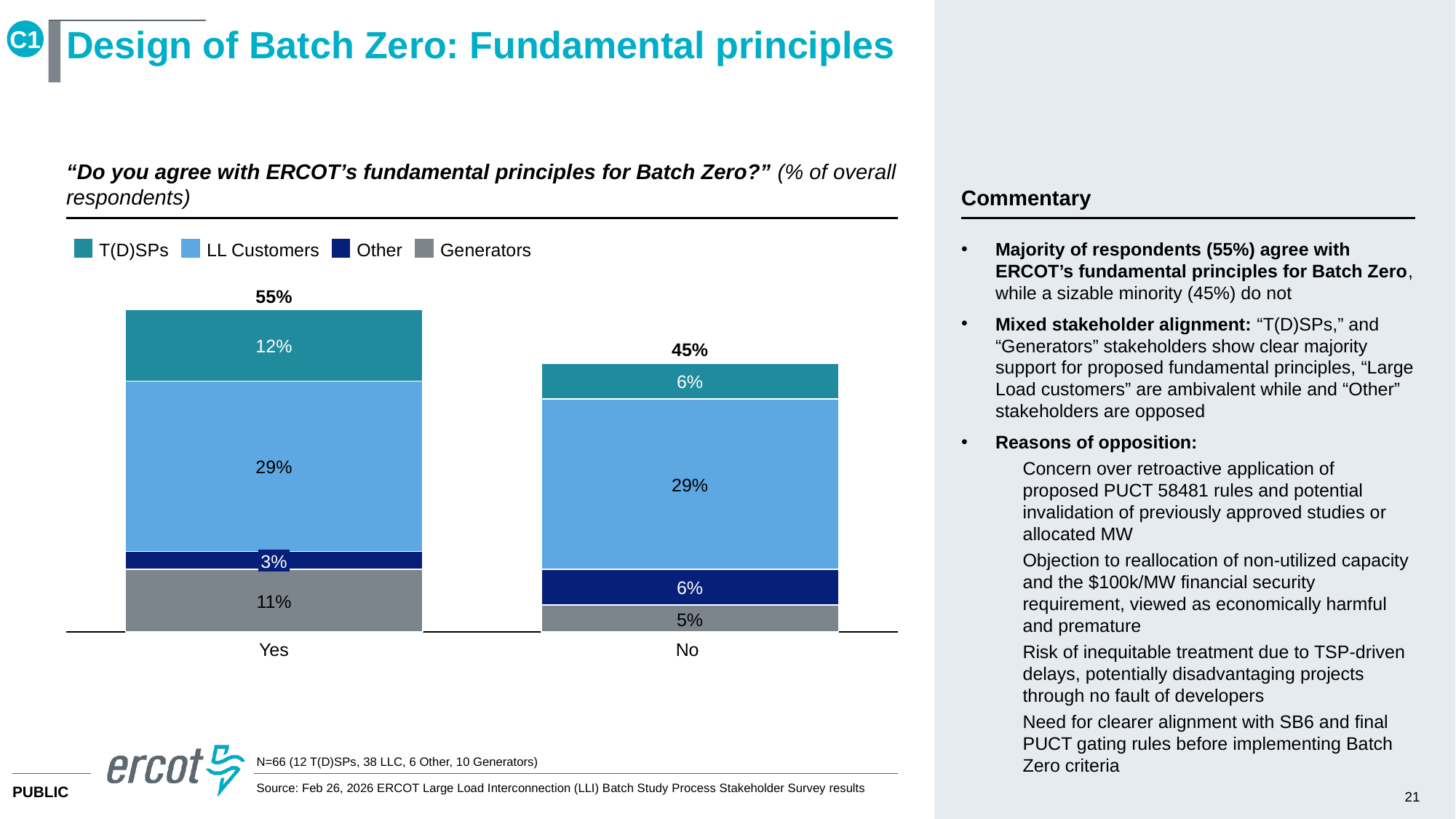

C1
# Design of Batch Zero: Fundamental principles
“Do you agree with ERCOT’s fundamental principles for Batch Zero?” (% of overall respondents)
Commentary
Majority of respondents (55%) agree with ERCOT’s fundamental principles for Batch Zero, while a sizable minority (45%) do not
Mixed stakeholder alignment: “T(D)SPs,” and “Generators” stakeholders show clear majority support for proposed fundamental principles, “Large Load customers” are ambivalent while and “Other” stakeholders are opposed
Reasons of opposition:
Concern over retroactive application of proposed PUCT 58481 rules and potential invalidation of previously approved studies or allocated MW
Objection to reallocation of non-utilized capacity and the $100k/MW financial security requirement, viewed as economically harmful and premature
Risk of inequitable treatment due to TSP-driven delays, potentially disadvantaging projects through no fault of developers
Need for clearer alignment with SB6 and final PUCT gating rules before implementing Batch Zero criteria
T(D)SPs
LL Customers
Other
Generators

55%

### Chart

| Category |  |  |  |  |
|---|---|---|---|---|
12%
45%
6%
29%
29%
3%
6%
11%
5%
No
Yes
N=66 (12 T(D)SPs, 38 LLC, 6 Other, 10 Generators)
Source: Feb 26, 2026 ERCOT Large Load Interconnection (LLI) Batch Study Process Stakeholder Survey results